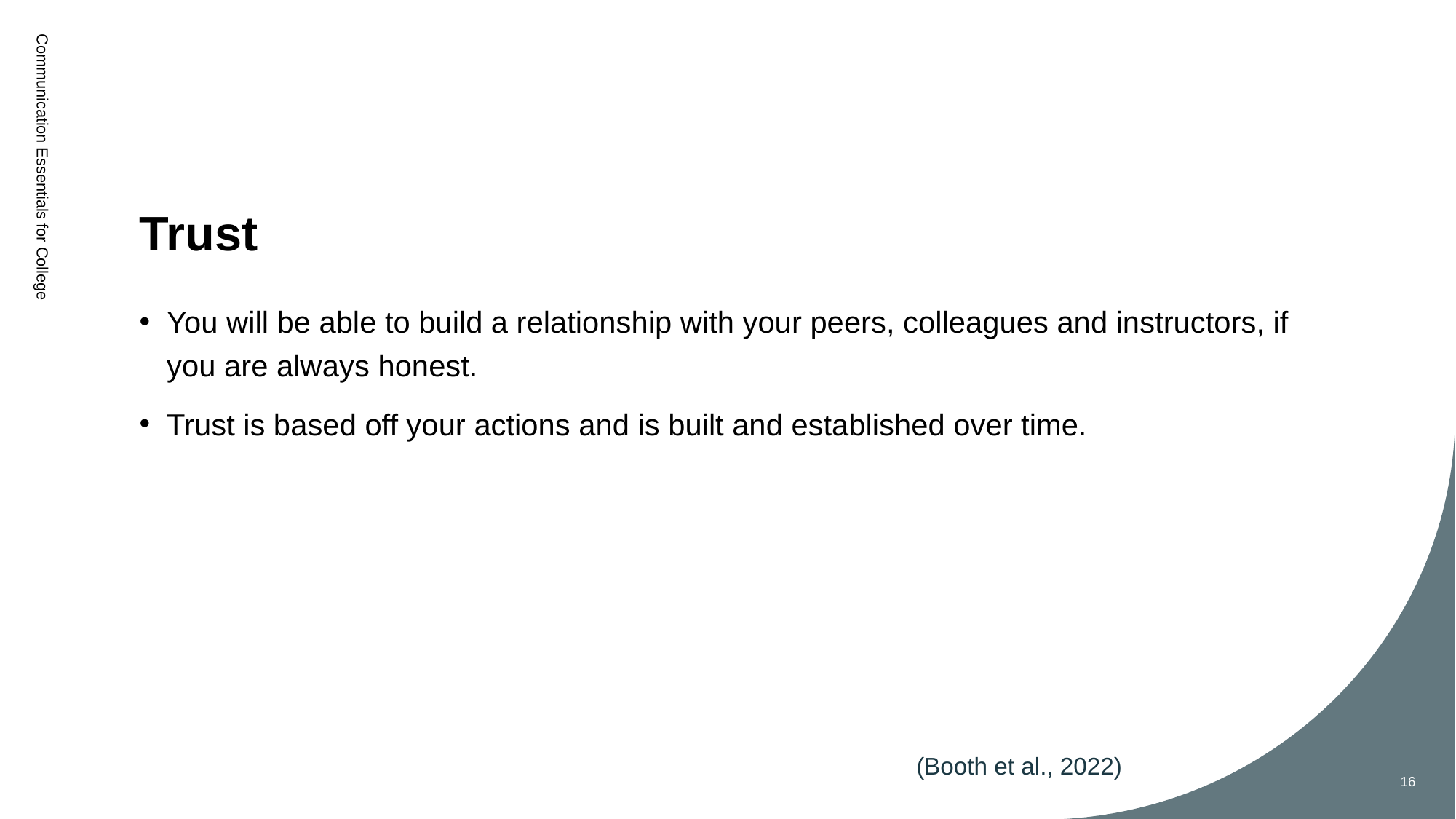

# Trust
Communication Essentials for College
You will be able to build a relationship with your peers, colleagues and instructors, if you are always honest.
Trust is based off your actions and is built and established over time.

(Booth et al., 2022)
16